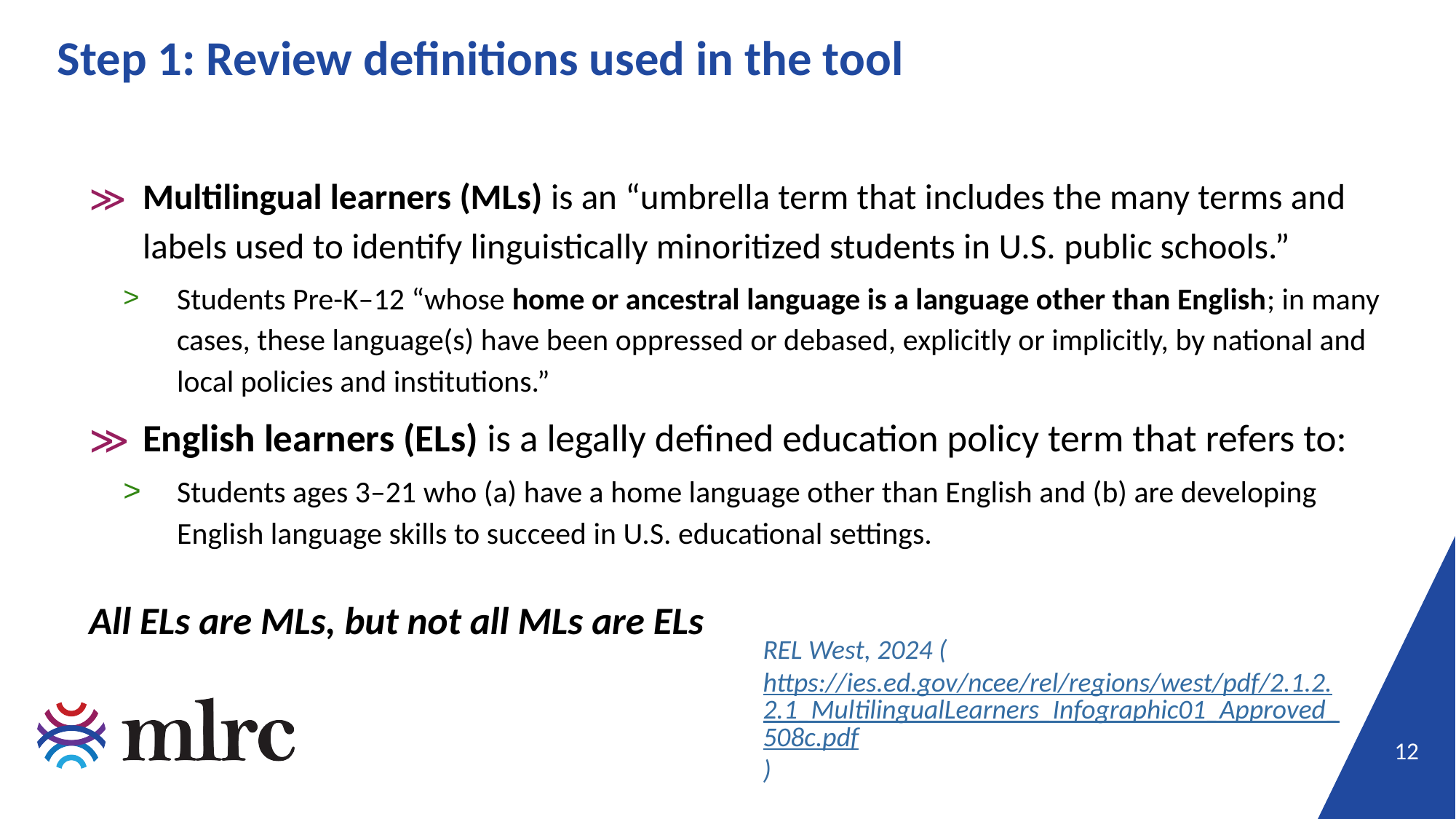

# Step 1: Review definitions used in the tool
Multilingual learners (MLs) is an “umbrella term that includes the many terms and labels used to identify linguistically minoritized students in U.S. public schools.”
Students Pre-K–12 “whose home or ancestral language is a language other than English; in many cases, these language(s) have been oppressed or debased, explicitly or implicitly, by national and local policies and institutions.”
English learners (ELs) is a legally defined education policy term that refers to:
Students ages 3–21 who (a) have a home language other than English and (b) are developing English language skills to succeed in U.S. educational settings.

All ELs are MLs, but not all MLs are ELs

REL West, 2024 (https://ies.ed.gov/ncee/rel/regions/west/pdf/2.1.2.2.1_MultilingualLearners_Infographic01_Approved_508c.pdf)
12